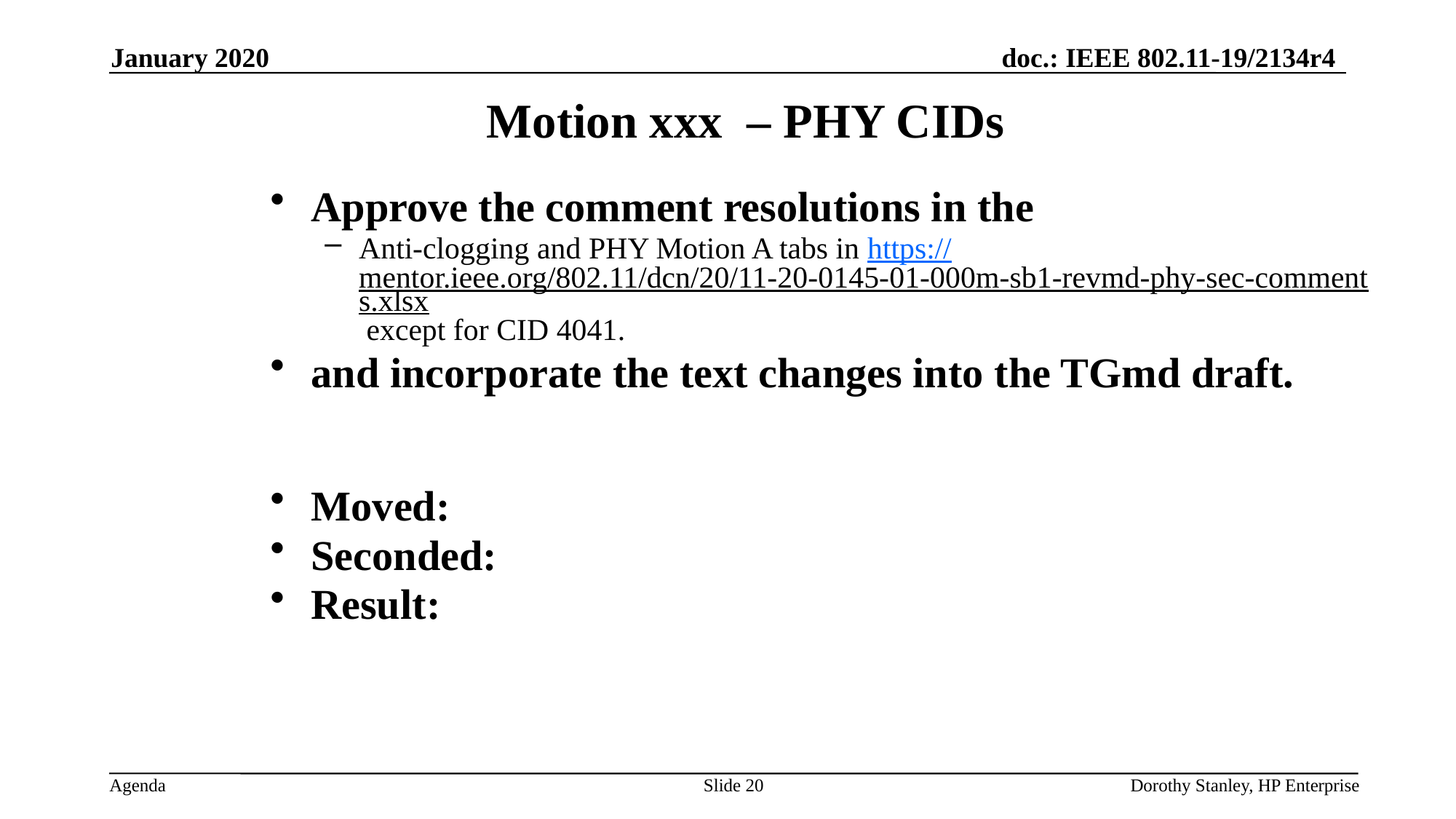

January 2020
Motion xxx  – PHY CIDs
Approve the comment resolutions in the
Anti-clogging and PHY Motion A tabs in https://mentor.ieee.org/802.11/dcn/20/11-20-0145-01-000m-sb1-revmd-phy-sec-comments.xlsx except for CID 4041.
and incorporate the text changes into the TGmd draft.

Moved:
Seconded:
Result:

Slide 20
Dorothy Stanley, HP Enterprise